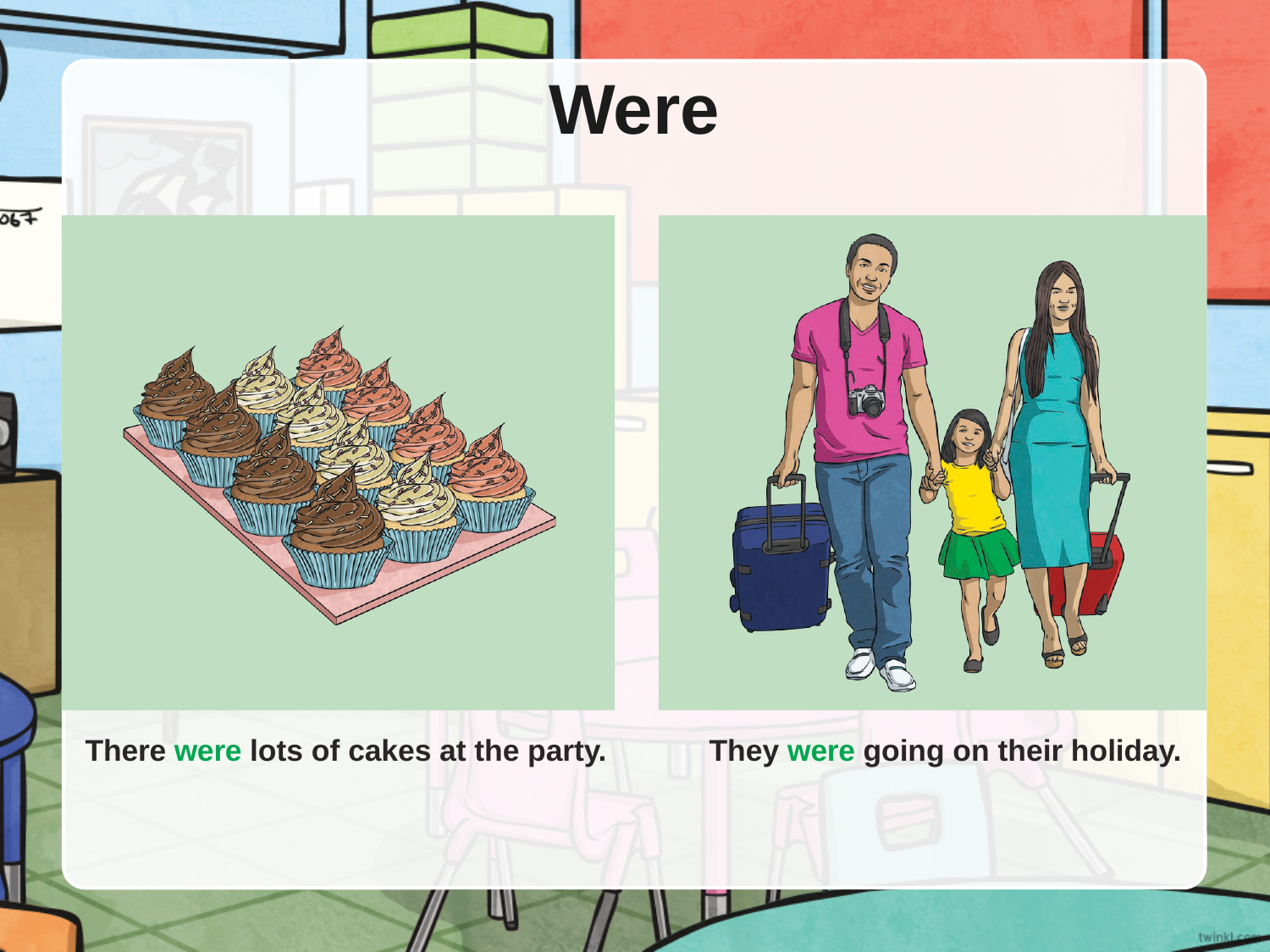

# Were

There were lots of cakes at the party.
They were going on their holiday.